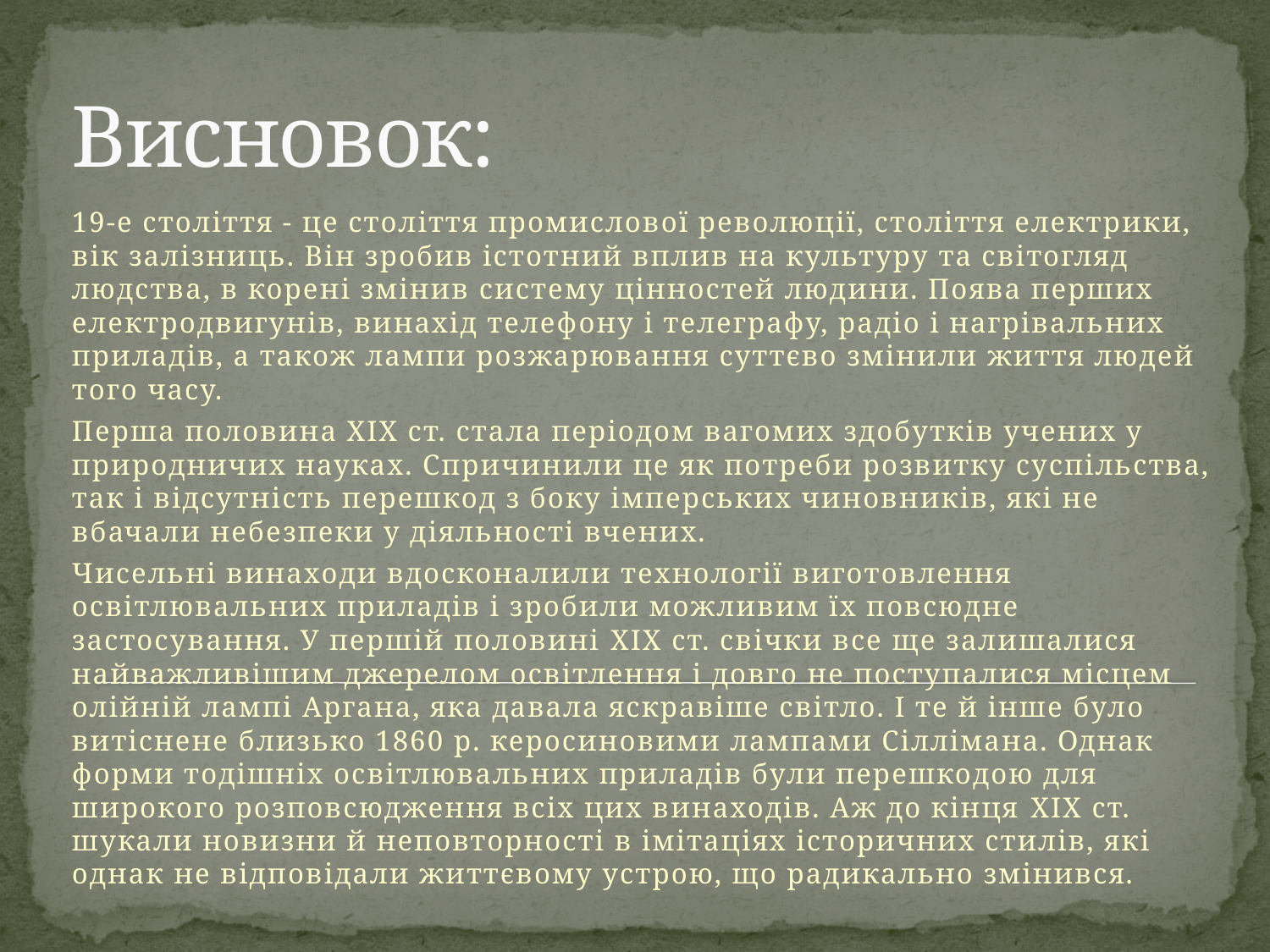

# Висновок:
19-е століття - це століття промислової революції, століття електрики, вік залізниць. Він зробив істотний вплив на культуру та світогляд людства, в корені змінив систему цінностей людини. Поява перших електродвигунів, винахід телефону і телеграфу, радіо і нагрівальних приладів, а також лампи розжарювання суттєво змінили життя людей того часу.
Перша половина ХІХ ст. стала періодом вагомих здобутків учених у природничих науках. Спричинили це як потреби розвитку суспільства, так і відсутність перешкод з боку імперських чиновників, які не вбачали небезпеки у діяльності вчених.
Чисельні винаходи вдосконалили технології виготовлення освітлювальних приладів і зробили можливим їх повсюдне застосування. У першій половині XIX ст. свічки все ще залишалися найважливішим джерелом освітлення і довго не поступалися місцем олійній лампі Аргана, яка давала яскравіше світло. І те й інше було витіснене близько 1860 р. керосиновими лампами Сіллімана. Однак форми тодішніх освітлювальних приладів були перешкодою для широкого розповсюдження всіх цих винаходів. Аж до кінця XIX ст. шукали новизни й неповторності в імітаціях історичних стилів, які однак не відповідали життєвому устрою, що радикально змінився.